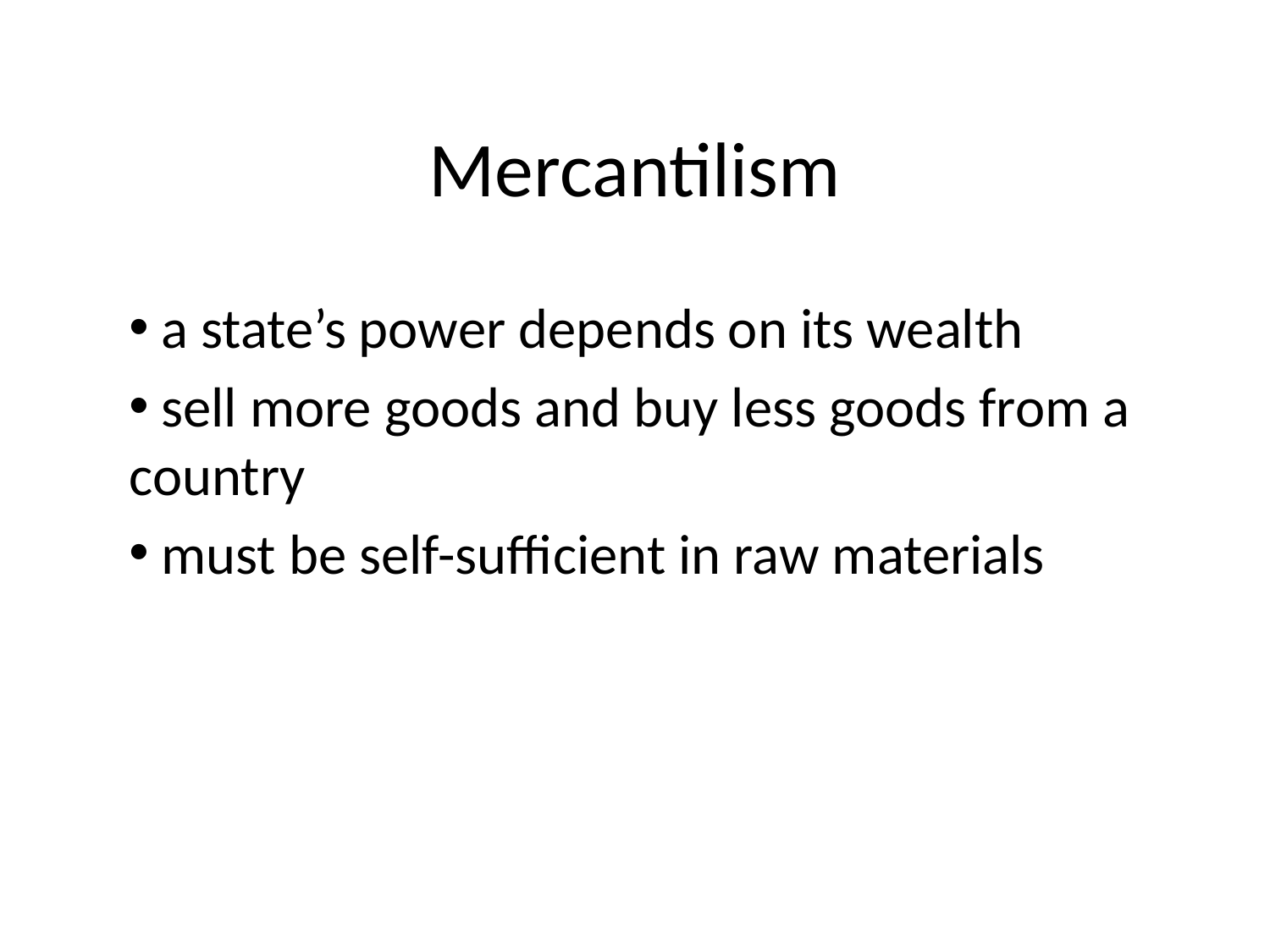

# Mercantilism
 a state’s power depends on its wealth
 sell more goods and buy less goods from a country
 must be self-sufficient in raw materials